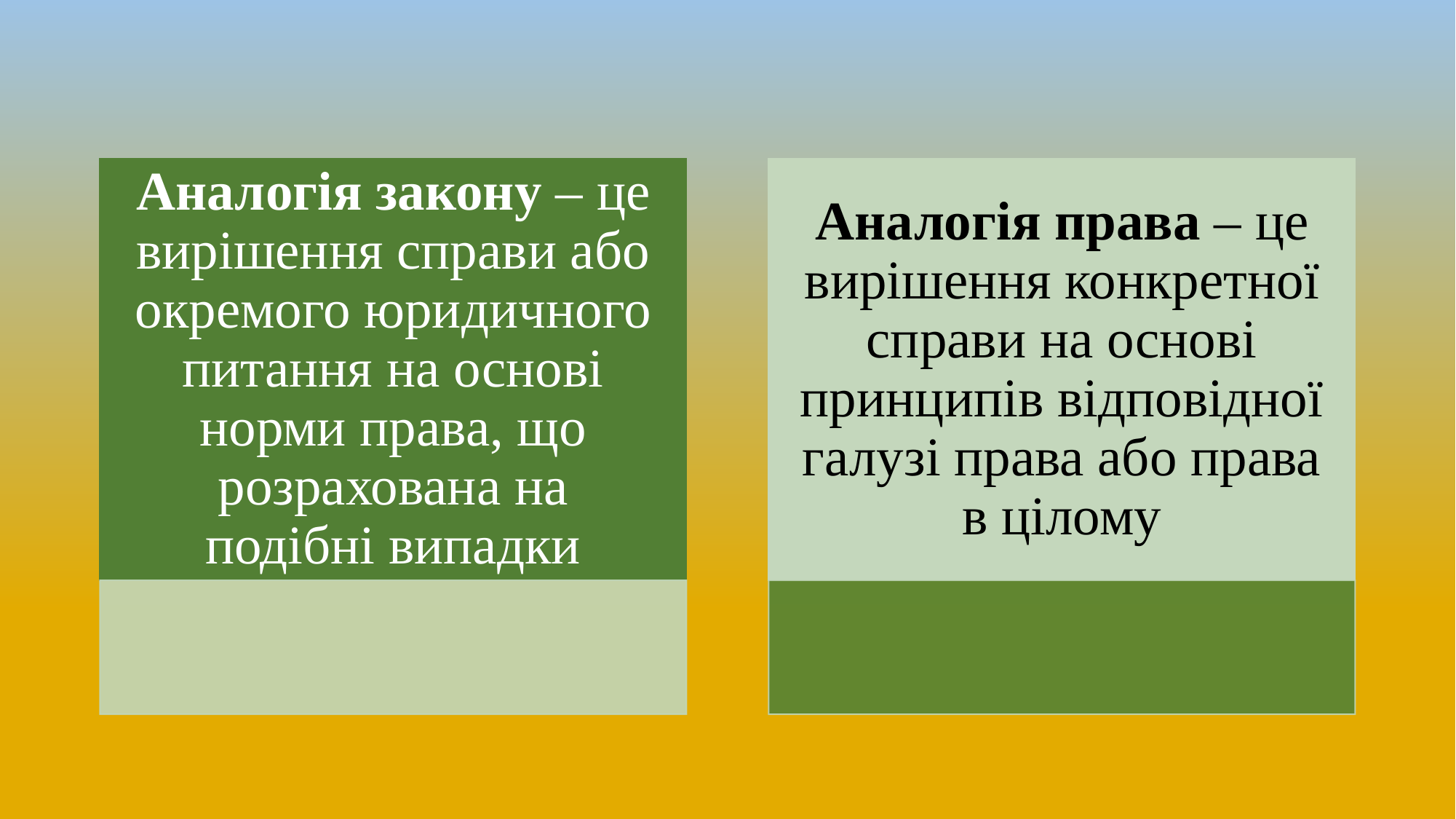

Аналогія закону – це вирішення справи або окремого юридичного питання на основі норми права, що розрахована на подібні випадки
Аналогія права – це вирішення конкретної справи на основі принципів відповідної галузі права або права в цілому